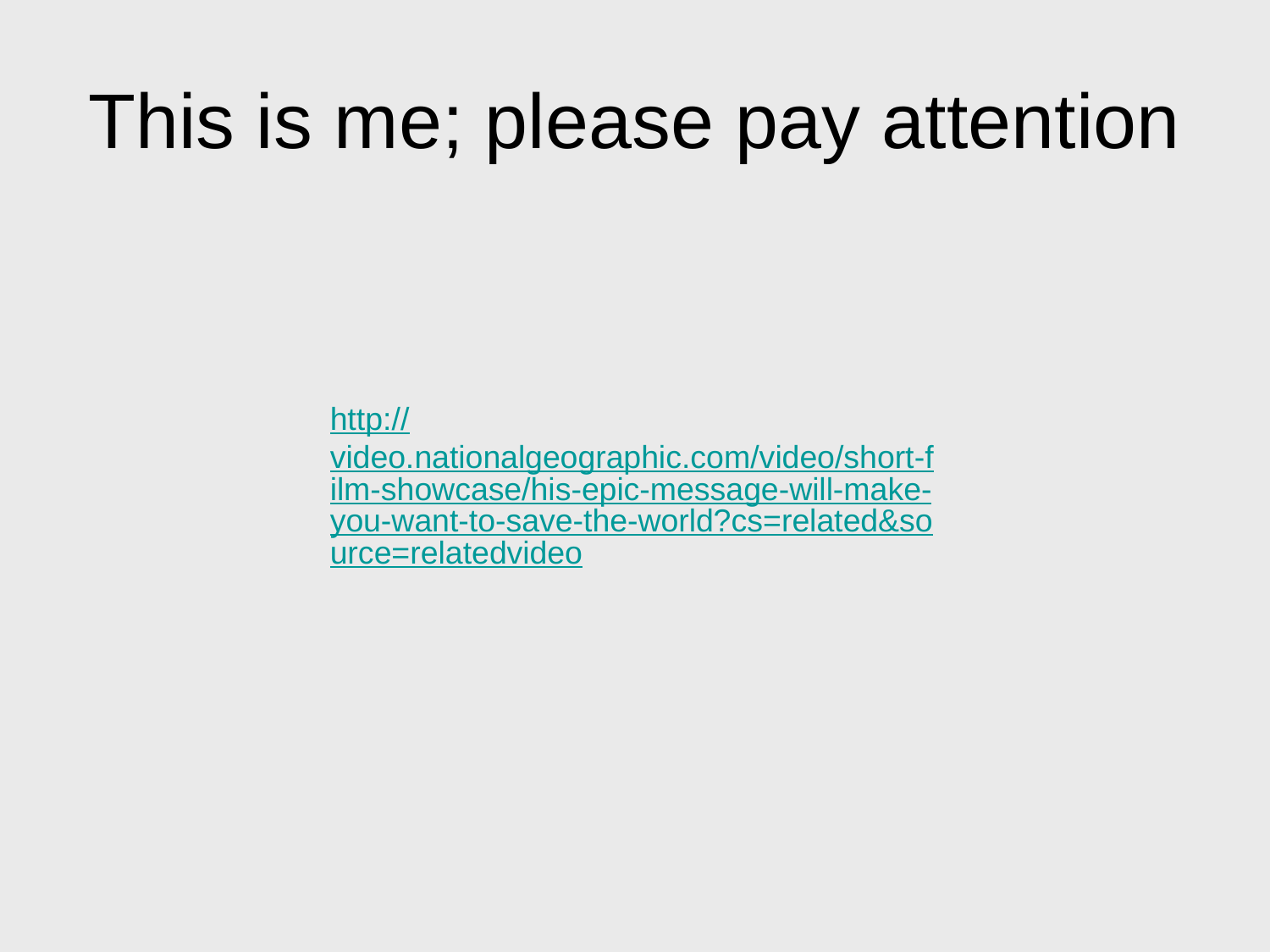

# This is me; please pay attention
http://video.nationalgeographic.com/video/short-film-showcase/his-epic-message-will-make-you-want-to-save-the-world?cs=related&source=relatedvideo